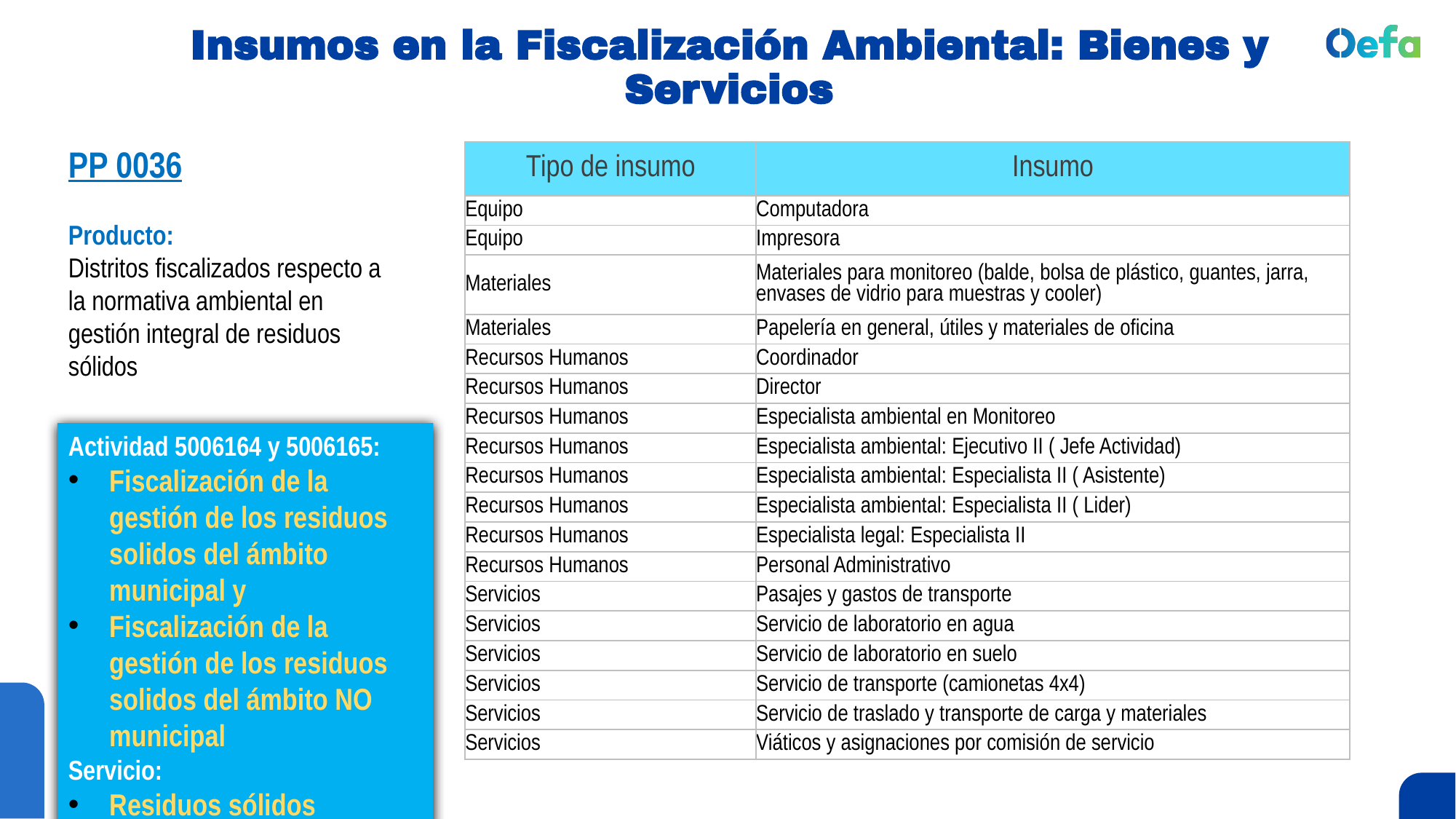

# Insumos en la Fiscalización Ambiental: Bienes y Servicios
PP 0036

Producto:
Distritos fiscalizados respecto a la normativa ambiental en gestión integral de residuos sólidos
| Tipo de insumo | Insumo |
| --- | --- |
| Equipo | Computadora |
| Equipo | Impresora |
| Materiales | Materiales para monitoreo (balde, bolsa de plástico, guantes, jarra, envases de vidrio para muestras y cooler) |
| Materiales | Papelería en general, útiles y materiales de oficina |
| Recursos Humanos | Coordinador |
| Recursos Humanos | Director |
| Recursos Humanos | Especialista ambiental en Monitoreo |
| Recursos Humanos | Especialista ambiental: Ejecutivo II ( Jefe Actividad) |
| Recursos Humanos | Especialista ambiental: Especialista II ( Asistente) |
| Recursos Humanos | Especialista ambiental: Especialista II ( Lider) |
| Recursos Humanos | Especialista legal: Especialista II |
| Recursos Humanos | Personal Administrativo |
| Servicios | Pasajes y gastos de transporte |
| Servicios | Servicio de laboratorio en agua |
| Servicios | Servicio de laboratorio en suelo |
| Servicios | Servicio de transporte (camionetas 4x4) |
| Servicios | Servicio de traslado y transporte de carga y materiales |
| Servicios | Viáticos y asignaciones por comisión de servicio |
Actividad 5006164 y 5006165:
Fiscalización de la gestión de los residuos solidos del ámbito municipal y
Fiscalización de la gestión de los residuos solidos del ámbito NO municipal
Servicio:
Residuos sólidos